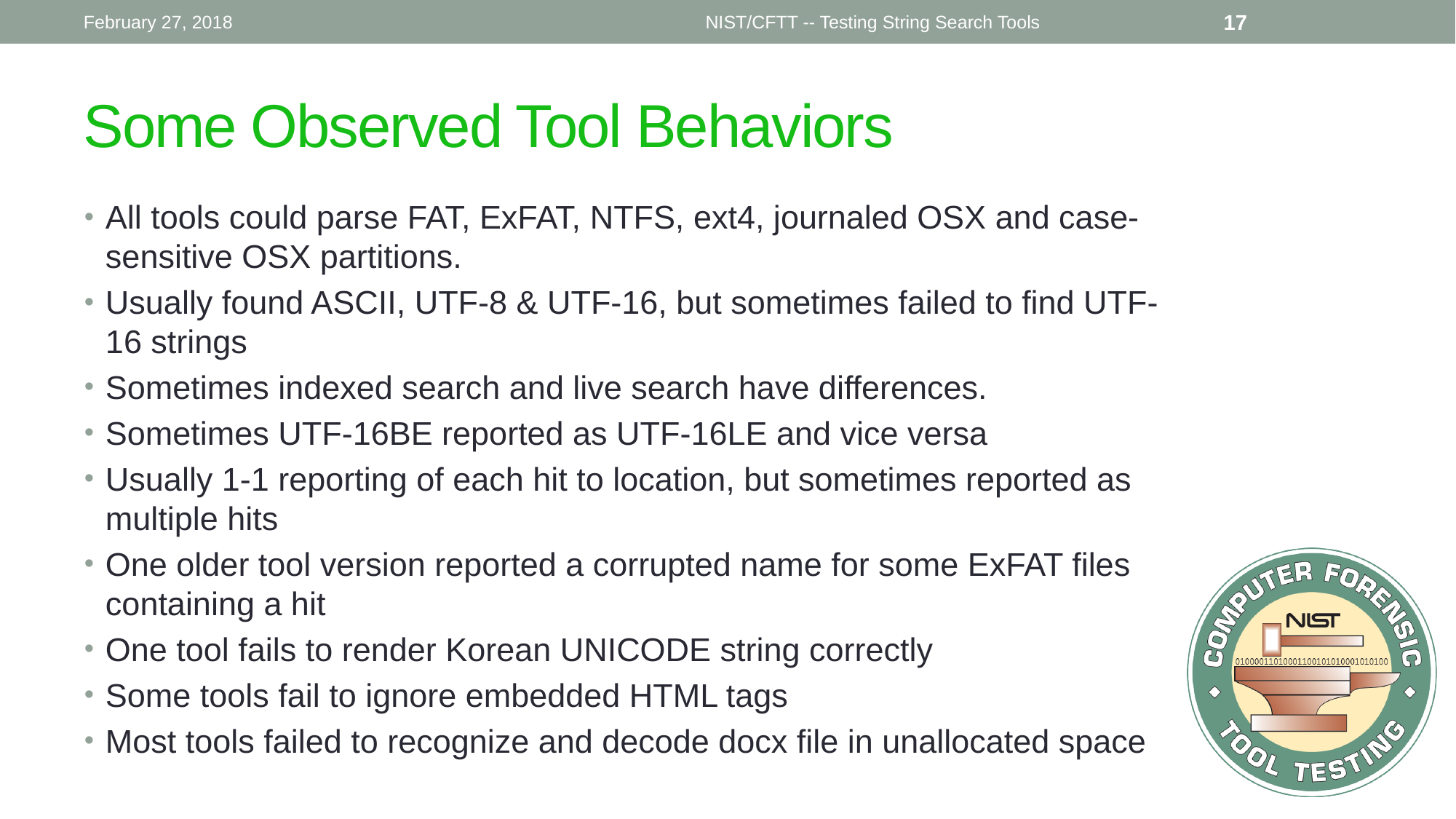

February 27, 2018
NIST/CFTT -- Testing String Search Tools
17
# Some Observed Tool Behaviors
All tools could parse FAT, ExFAT, NTFS, ext4, journaled OSX and case-sensitive OSX partitions.
Usually found ASCII, UTF-8 & UTF-16, but sometimes failed to find UTF-16 strings
Sometimes indexed search and live search have differences.
Sometimes UTF-16BE reported as UTF-16LE and vice versa
Usually 1-1 reporting of each hit to location, but sometimes reported as multiple hits
One older tool version reported a corrupted name for some ExFAT files containing a hit
One tool fails to render Korean UNICODE string correctly
Some tools fail to ignore embedded HTML tags
Most tools failed to recognize and decode docx file in unallocated space